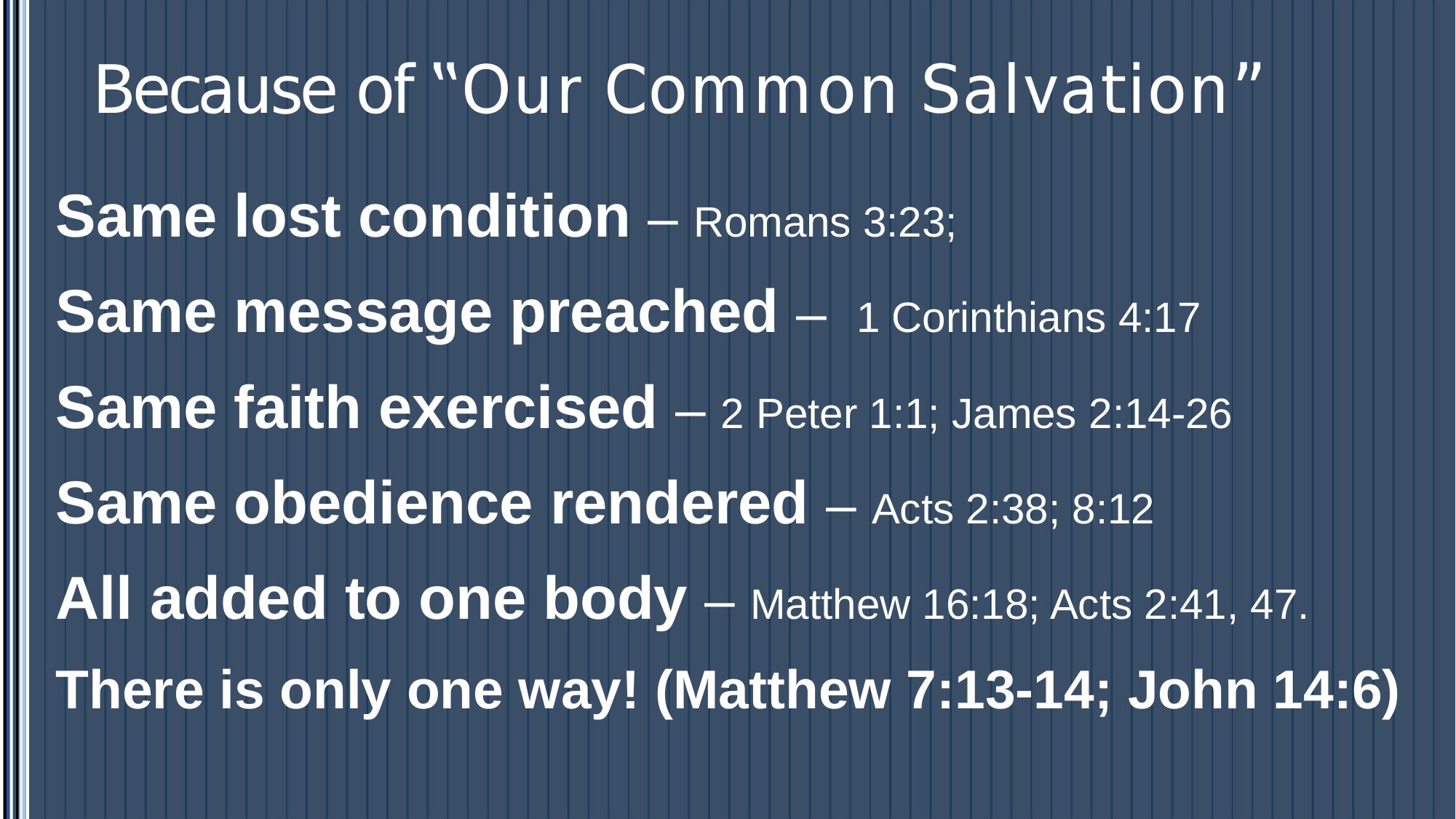

# Because of “Our Common Salvation”
Same lost condition – Romans 3:23;
Same message preached –  1 Corinthians 4:17
Same faith exercised – 2 Peter 1:1; James 2:14-26
Same obedience rendered – Acts 2:38; 8:12
All added to one body – Matthew 16:18; Acts 2:41, 47.
There is only one way! (Matthew 7:13-14; John 14:6)